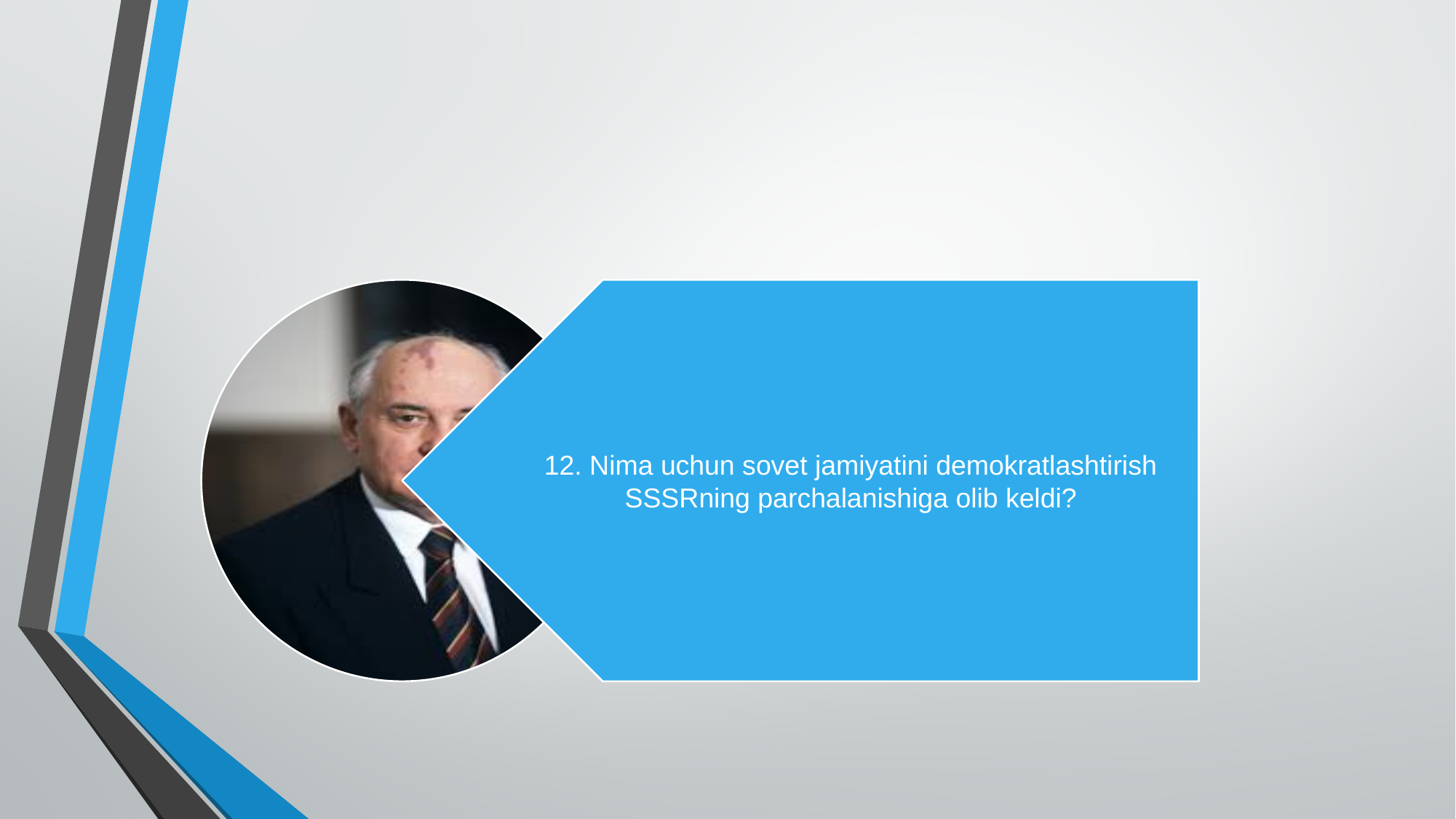

12. Nima uchun sovet jamiyatini demokratlashtirish SSSRning parchalanishiga olib keldi?